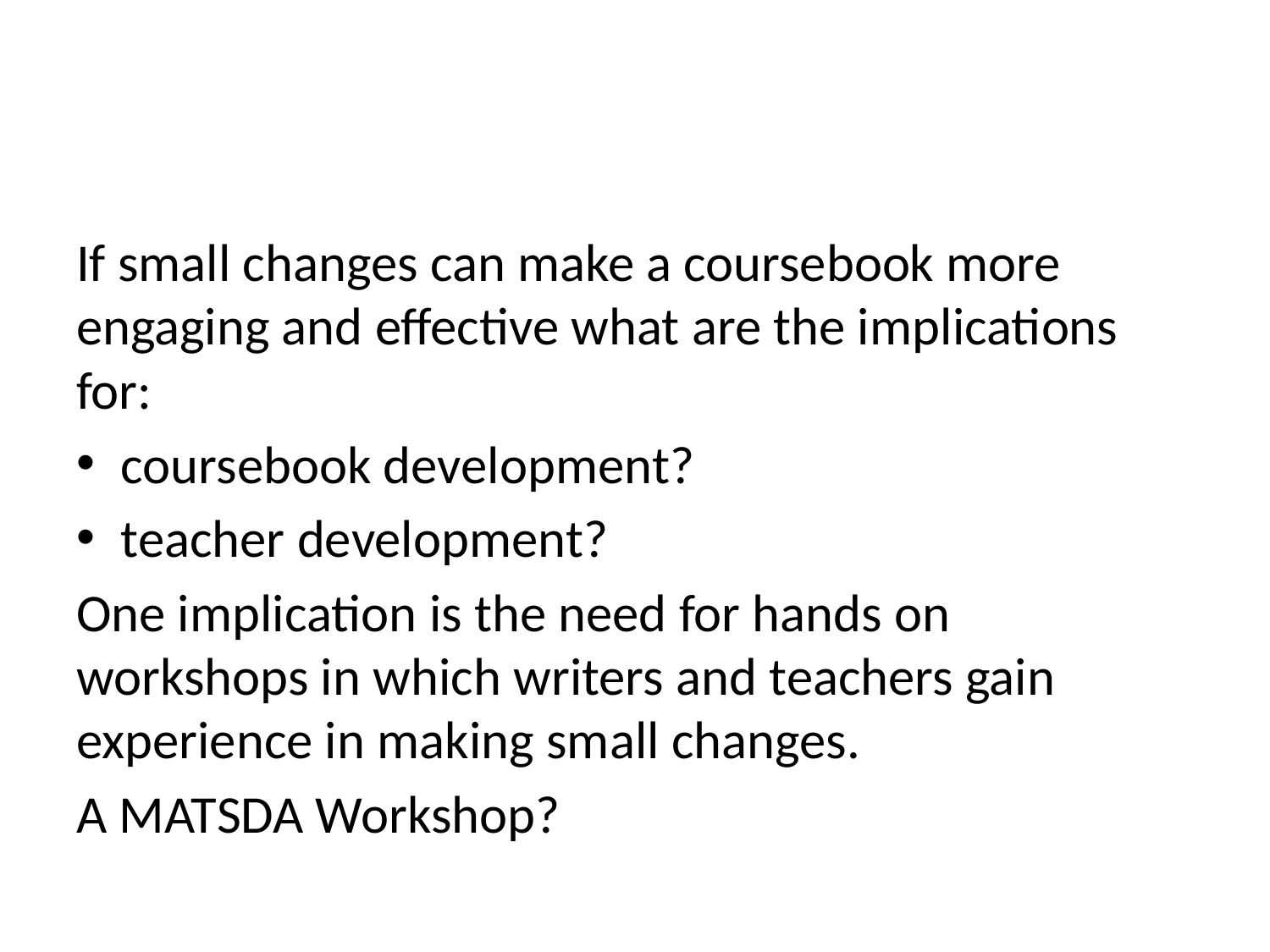

#
If small changes can make a coursebook more engaging and effective what are the implications for:
coursebook development?
teacher development?
One implication is the need for hands on workshops in which writers and teachers gain experience in making small changes.
A MATSDA Workshop?